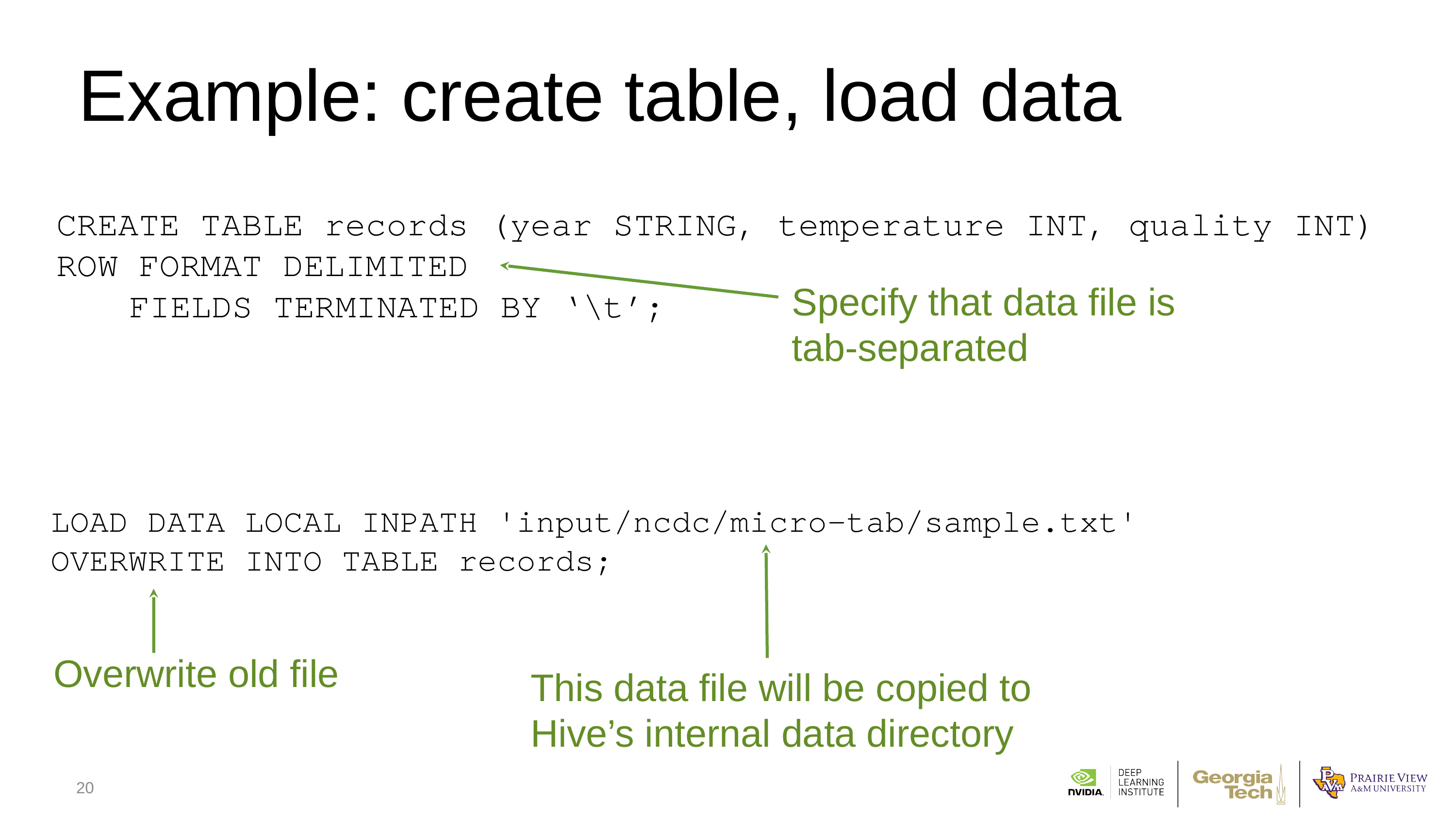

# Example: create table, load data
CREATE TABLE records (year STRING, temperature INT, quality INT)
ROW FORMAT DELIMITED
	FIELDS TERMINATED BY ‘\t’;

Specify that data file is tab-separated
LOAD DATA LOCAL INPATH 'input/ncdc/micro-tab/sample.txt'
OVERWRITE INTO TABLE records;

Overwrite old file
This data file will be copied to Hive’s internal data directory